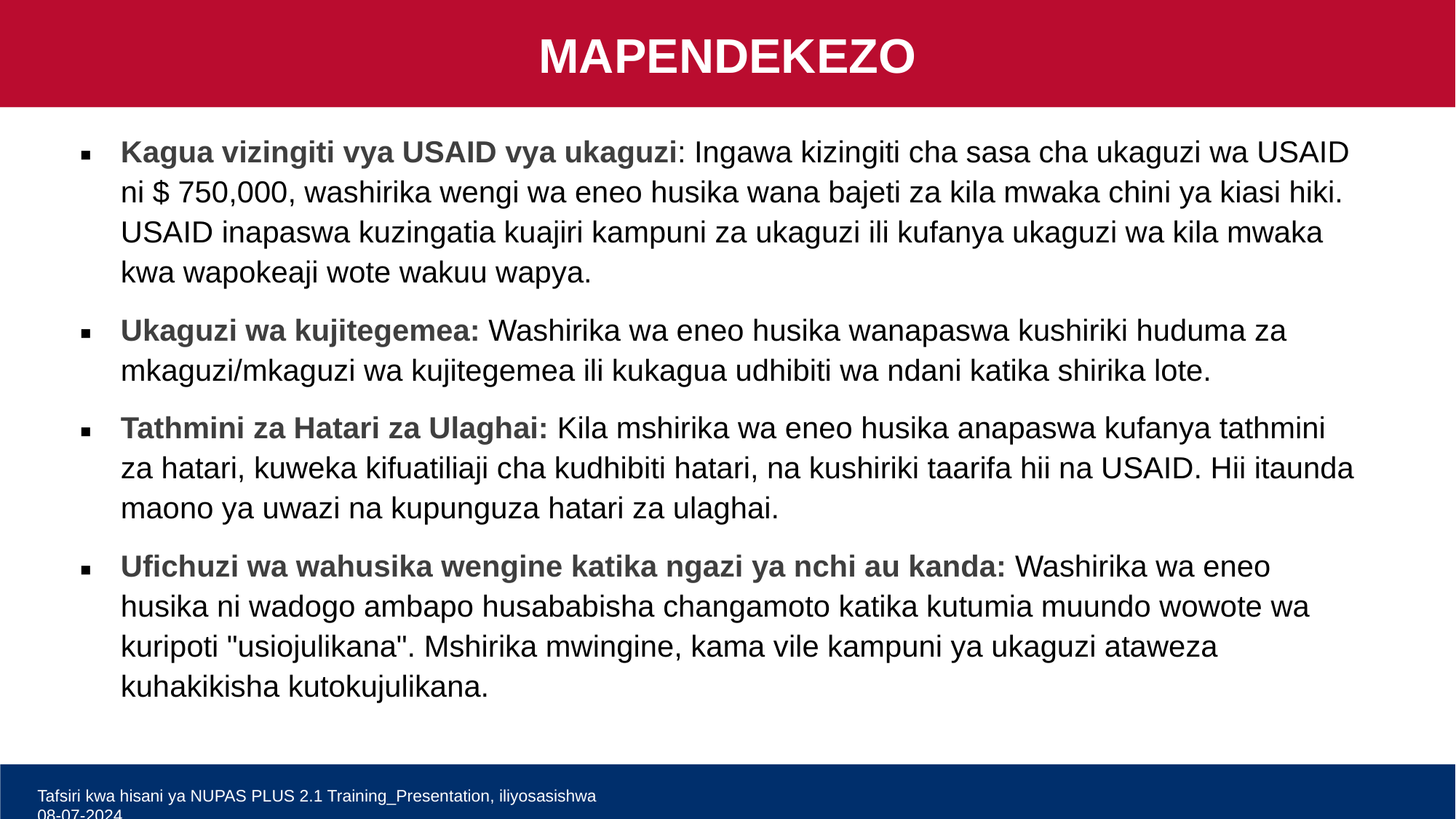

MAPENDEKEZO
Kagua vizingiti vya USAID vya ukaguzi: Ingawa kizingiti cha sasa cha ukaguzi wa USAID ni $ 750,000, washirika wengi wa eneo husika wana bajeti za kila mwaka chini ya kiasi hiki. USAID inapaswa kuzingatia kuajiri kampuni za ukaguzi ili kufanya ukaguzi wa kila mwaka kwa wapokeaji wote wakuu wapya.
Ukaguzi wa kujitegemea: Washirika wa eneo husika wanapaswa kushiriki huduma za mkaguzi/mkaguzi wa kujitegemea ili kukagua udhibiti wa ndani katika shirika lote.
Tathmini za Hatari za Ulaghai: Kila mshirika wa eneo husika anapaswa kufanya tathmini za hatari, kuweka kifuatiliaji cha kudhibiti hatari, na kushiriki taarifa hii na USAID. Hii itaunda maono ya uwazi na kupunguza hatari za ulaghai.
Ufichuzi wa wahusika wengine katika ngazi ya nchi au kanda: Washirika wa eneo husika ni wadogo ambapo husababisha changamoto katika kutumia muundo wowote wa kuripoti "usiojulikana". Mshirika mwingine, kama vile kampuni ya ukaguzi ataweza kuhakikisha kutokujulikana.
Tafsiri kwa hisani ya NUPAS PLUS 2.1 Training_Presentation, iliyosasishwa 08-07-2024